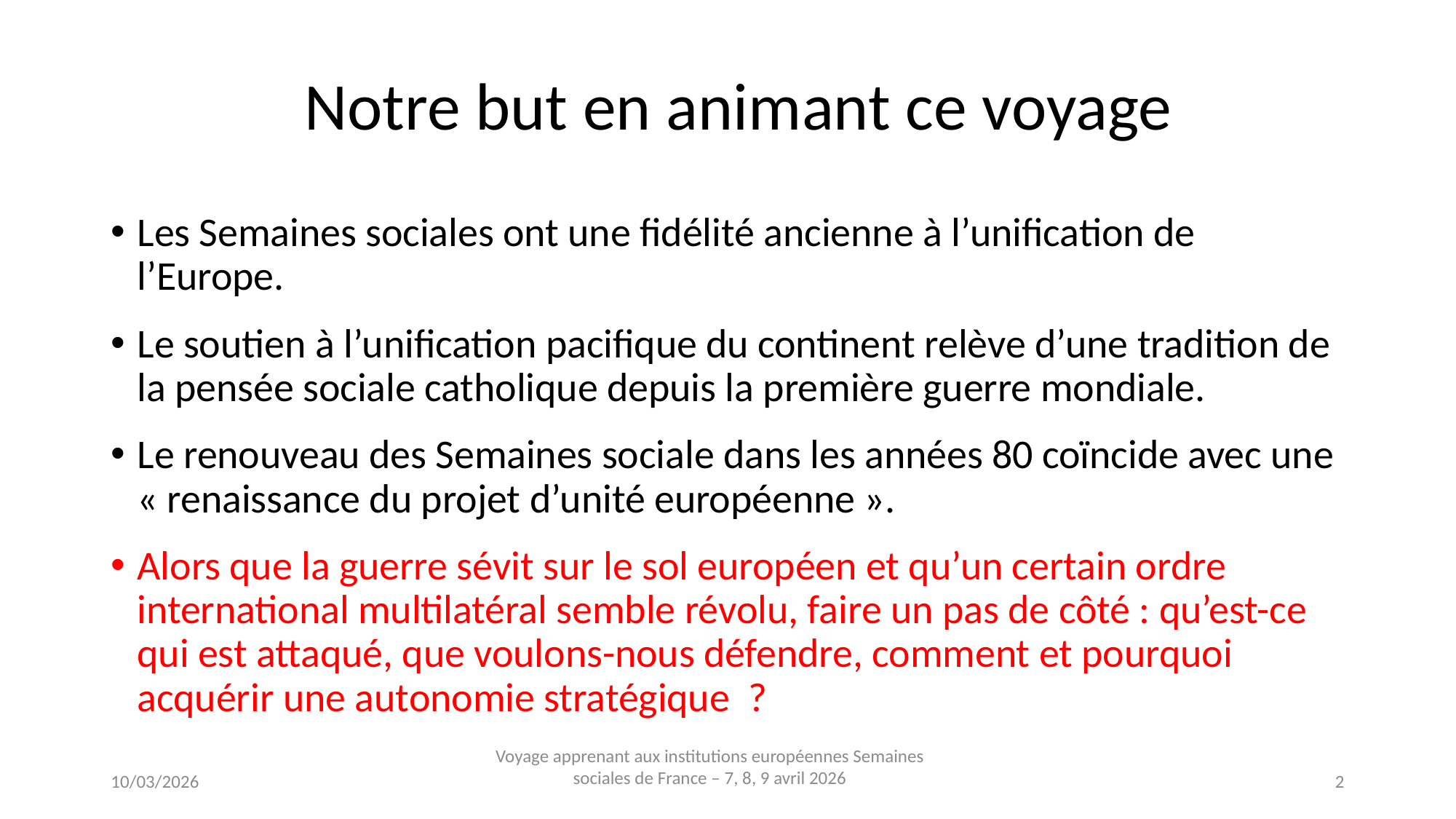

# Notre but en animant ce voyage
Les Semaines sociales ont une fidélité ancienne à l’unification de l’Europe.
Le soutien à l’unification pacifique du continent relève d’une tradition de la pensée sociale catholique depuis la première guerre mondiale.
Le renouveau des Semaines sociale dans les années 80 coïncide avec une « renaissance du projet d’unité européenne ».
Alors que la guerre sévit sur le sol européen et qu’un certain ordre international multilatéral semble révolu, faire un pas de côté : qu’est-ce qui est attaqué, que voulons-nous défendre, comment et pourquoi acquérir une autonomie stratégique  ?

Voyage apprenant aux institutions européennes Semaines sociales de France – 7, 8, 9 avril 2026
10/03/2026
2